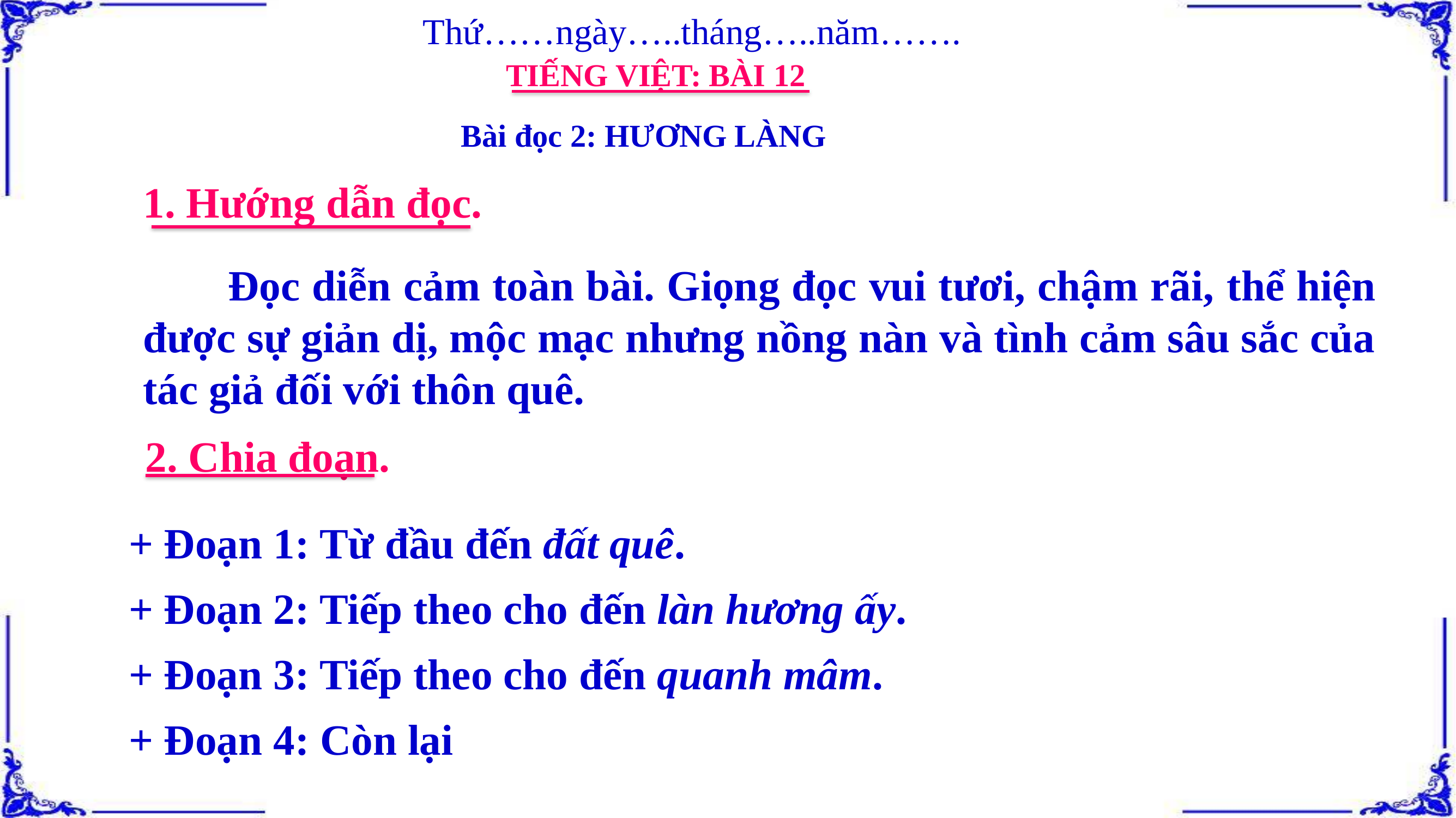

Thứ……ngày…..tháng…..năm…….
TIẾNG VIỆT: BÀI 12
Bài đọc 2: HƯƠNG LÀNG
1. Hướng dẫn đọc.
       Đọc diễn cảm toàn bài. Giọng đọc vui tươi, chậm rãi, thể hiện được sự giản dị, mộc mạc nhưng nồng nàn và tình cảm sâu sắc của tác giả đối với thôn quê.
2. Chia đoạn.
+ Đoạn 1: Từ đầu đến đất quê.
+ Đoạn 2: Tiếp theo cho đến làn hương ấy.
+ Đoạn 3: Tiếp theo cho đến quanh mâm.
+ Đoạn 4: Còn lại